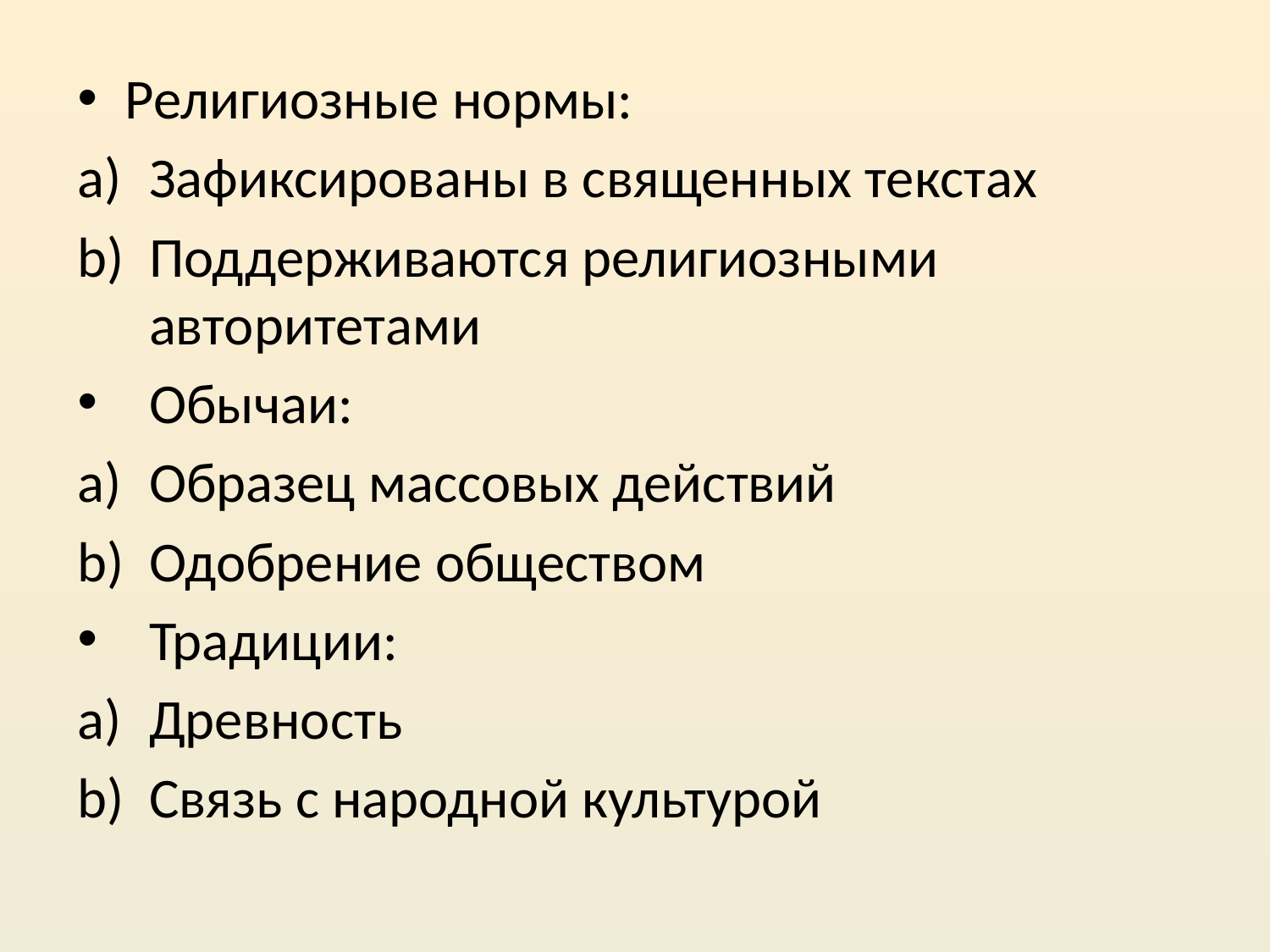

#
Религиозные нормы:
Зафиксированы в священных текстах
Поддерживаются религиозными авторитетами
Обычаи:
Образец массовых действий
Одобрение обществом
Традиции:
Древность
Связь с народной культурой